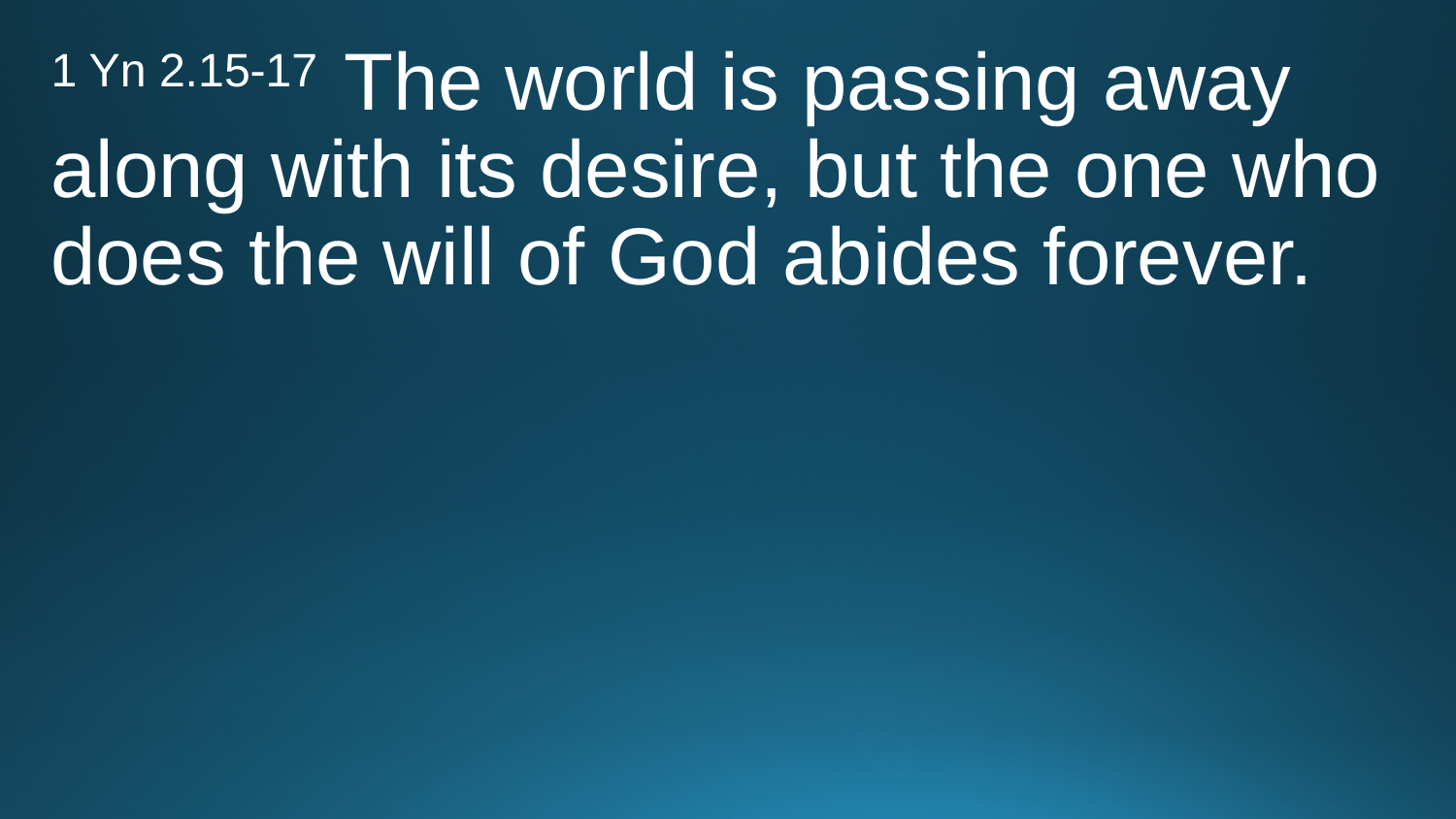

1 Yn 2.15-17  The world is passing away along with its desire, but the one who does the will of God abides forever.